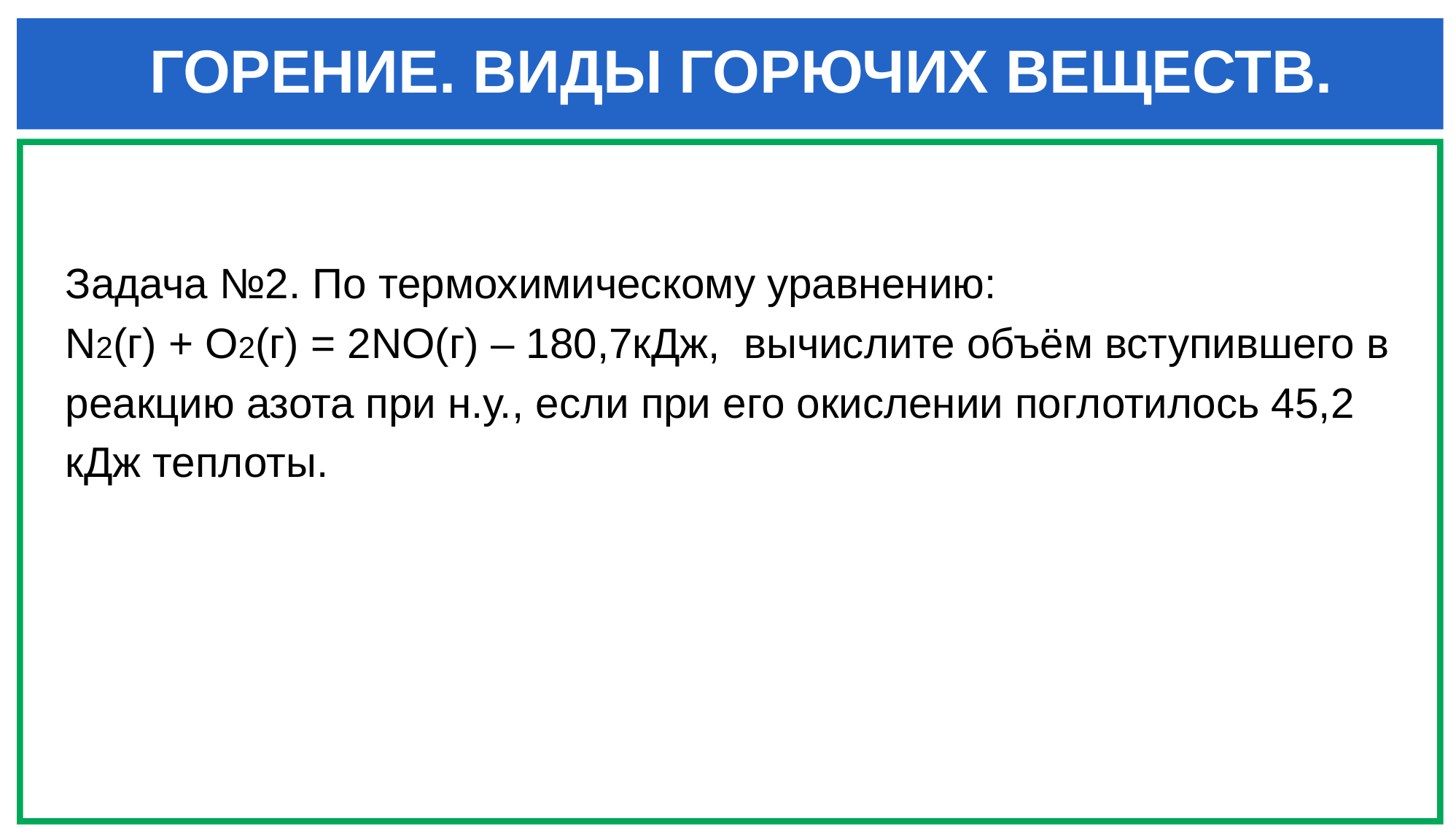

ГОРЕНИЕ. ВИДЫ ГОРЮЧИХ ВЕЩЕСТВ.

Задача №2. По термохимическому уравнению:
N2(г) + O2(г) = 2NO(г) – 180,7кДж,  вычислите объём вступившего в
реакцию азота при н.у., если при его окислении поглотилось 45,2
кДж теплоты.